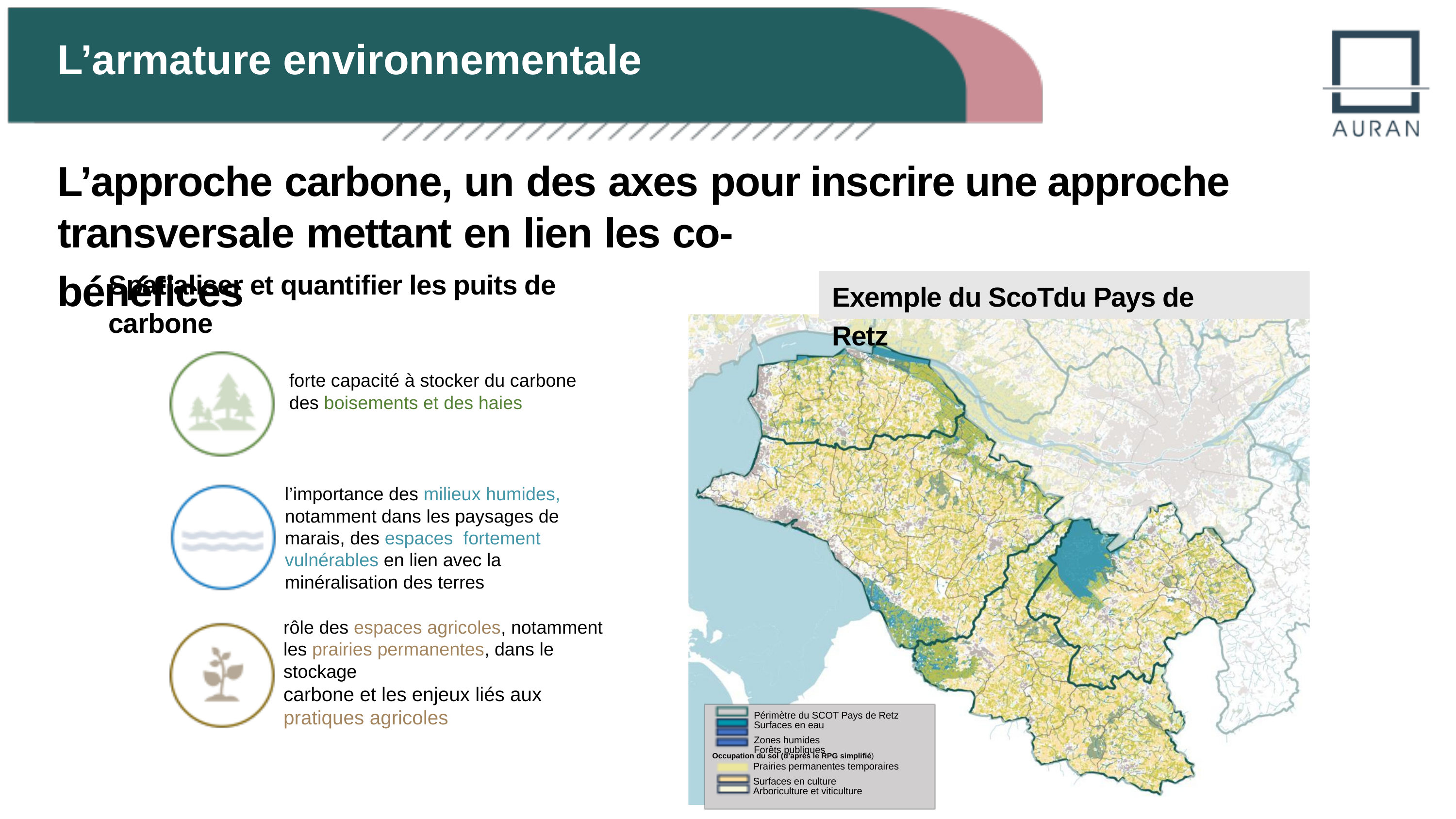

L’armature environnementale
L’approche carbone, un des axes pour inscrire une approche

transversale mettant en lien les co-bénéfices
Spatialiser et quantifier les puits de carbone

Exemple du ScoTdu Pays de Retz

forte capacité à stocker du carbone des boisements et des haies

l’importance des milieux humides, notamment dans les paysages de marais, des espaces  fortement vulnérables en lien avec la minéralisation des terres

rôle des espaces agricoles, notamment les prairies permanentes, dans le stockage
carbone et les enjeux liés aux pratiques agricoles

Périmètre du SCOT Pays de Retz Surfaces en eau
Zones humides
Forêts publiques
Occupation du sol (d’après le RPG simplifié)
Prairies permanentes temporaires
Surfaces en culture
Arboriculture et viticulture